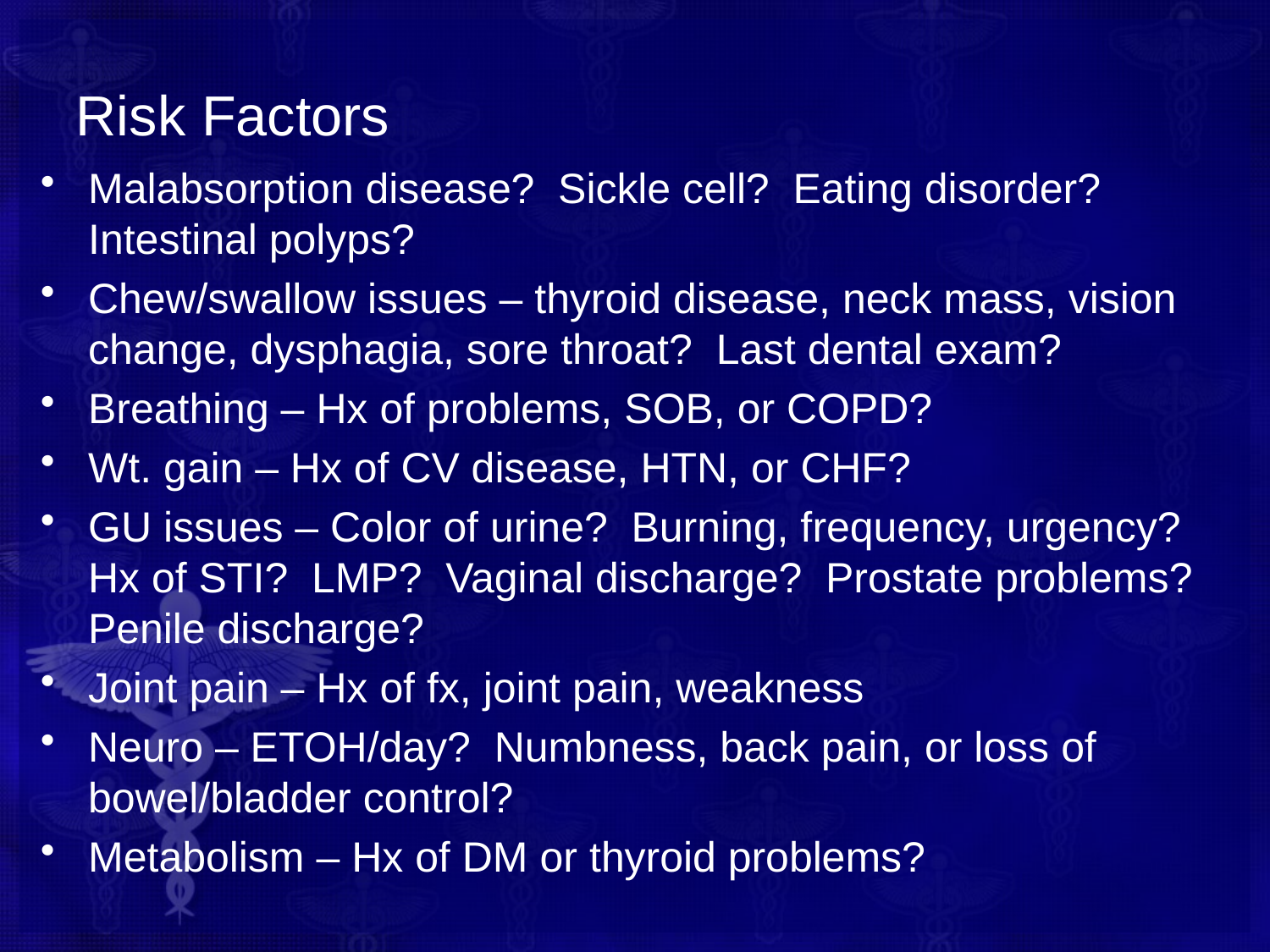

# Risk Factors
Malabsorption disease?  Sickle cell?  Eating disorder?  Intestinal polyps?
Chew/swallow issues – thyroid disease, neck mass, vision change, dysphagia, sore throat?  Last dental exam?
Breathing – Hx of problems, SOB, or COPD?
Wt. gain – Hx of CV disease, HTN, or CHF?
GU issues – Color of urine?  Burning, frequency, urgency?  Hx of STI?  LMP?  Vaginal discharge?  Prostate problems?  Penile discharge?
Joint pain – Hx of fx, joint pain, weakness
Neuro – ETOH/day?  Numbness, back pain, or loss of bowel/bladder control?
Metabolism – Hx of DM or thyroid problems?